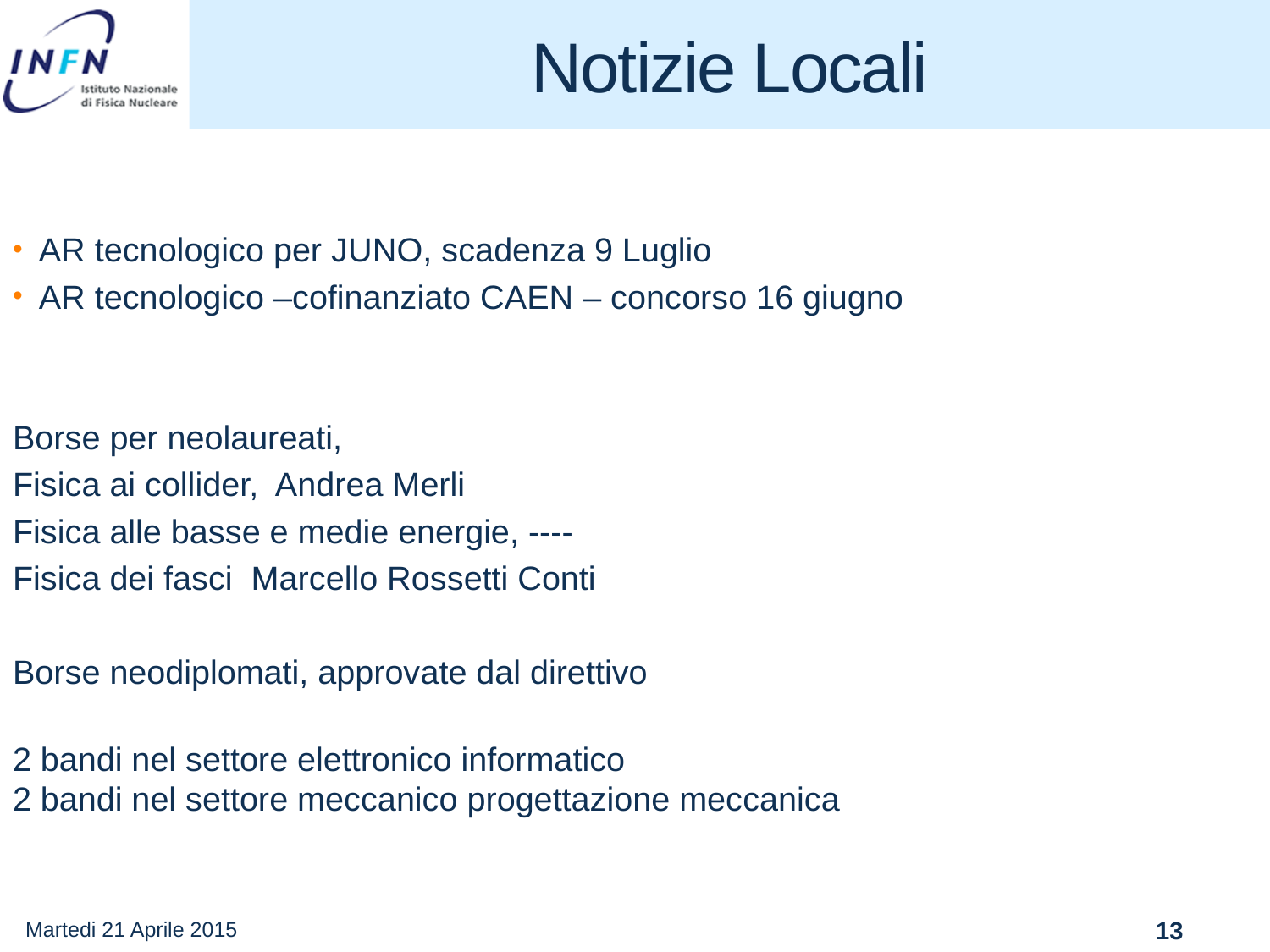

# Notizie Locali

AR tecnologico per JUNO, scadenza 9 Luglio
AR tecnologico –cofinanziato CAEN – concorso 16 giugno

Borse per neolaureati,
Fisica ai collider,  Andrea Merli
Fisica alle basse e medie energie, ----
Fisica dei fasci  Marcello Rossetti Conti

Borse neodiplomati, approvate dal direttivo
2 bandi nel settore elettronico informatico
2 bandi nel settore meccanico progettazione meccanica

Martedi 21 Aprile 2015
13